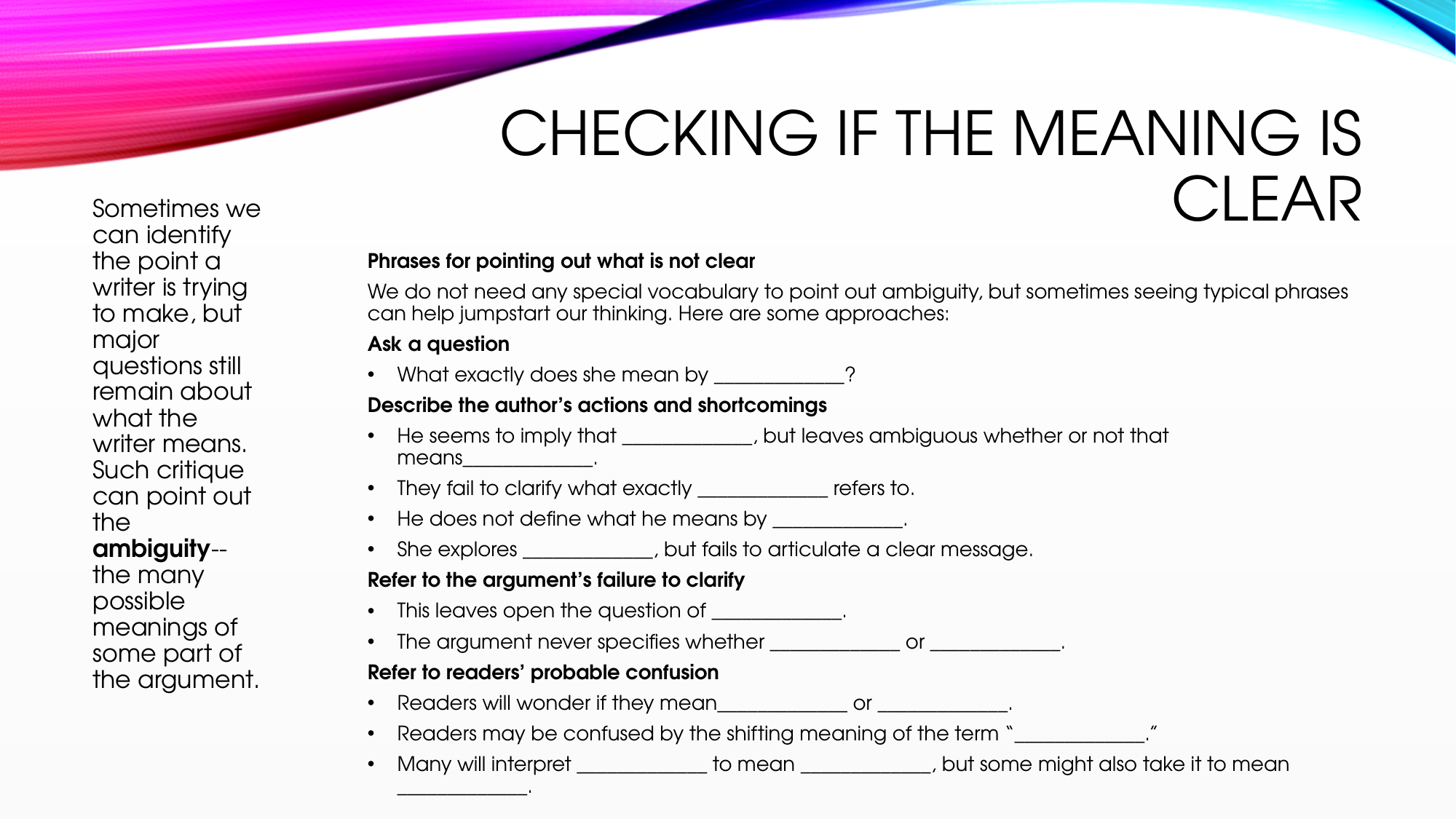

# Checking if the Meaning is Clear
Sometimes we can identify the point a writer is trying to make, but major questions still remain about what the writer means. Such critique can point out the ambiguity--the many possible meanings of some part of the argument.
Phrases for pointing out what is not clear
We do not need any special vocabulary to point out ambiguity, but sometimes seeing typical phrases can help jumpstart our thinking. Here are some approaches:
Ask a question
What exactly does she mean by _____________?
Describe the author’s actions and shortcomings
He seems to imply that _____________, but leaves ambiguous whether or not that means_____________.
They fail to clarify what exactly _____________ refers to.
He does not define what he means by _____________.
She explores _____________, but fails to articulate a clear message.
Refer to the argument’s failure to clarify
This leaves open the question of _____________.
The argument never specifies whether _____________ or _____________.
Refer to readers’ probable confusion
Readers will wonder if they mean_____________ or _____________.
Readers may be confused by the shifting meaning of the term “_____________.”
Many will interpret _____________ to mean _____________, but some might also take it to mean _____________.